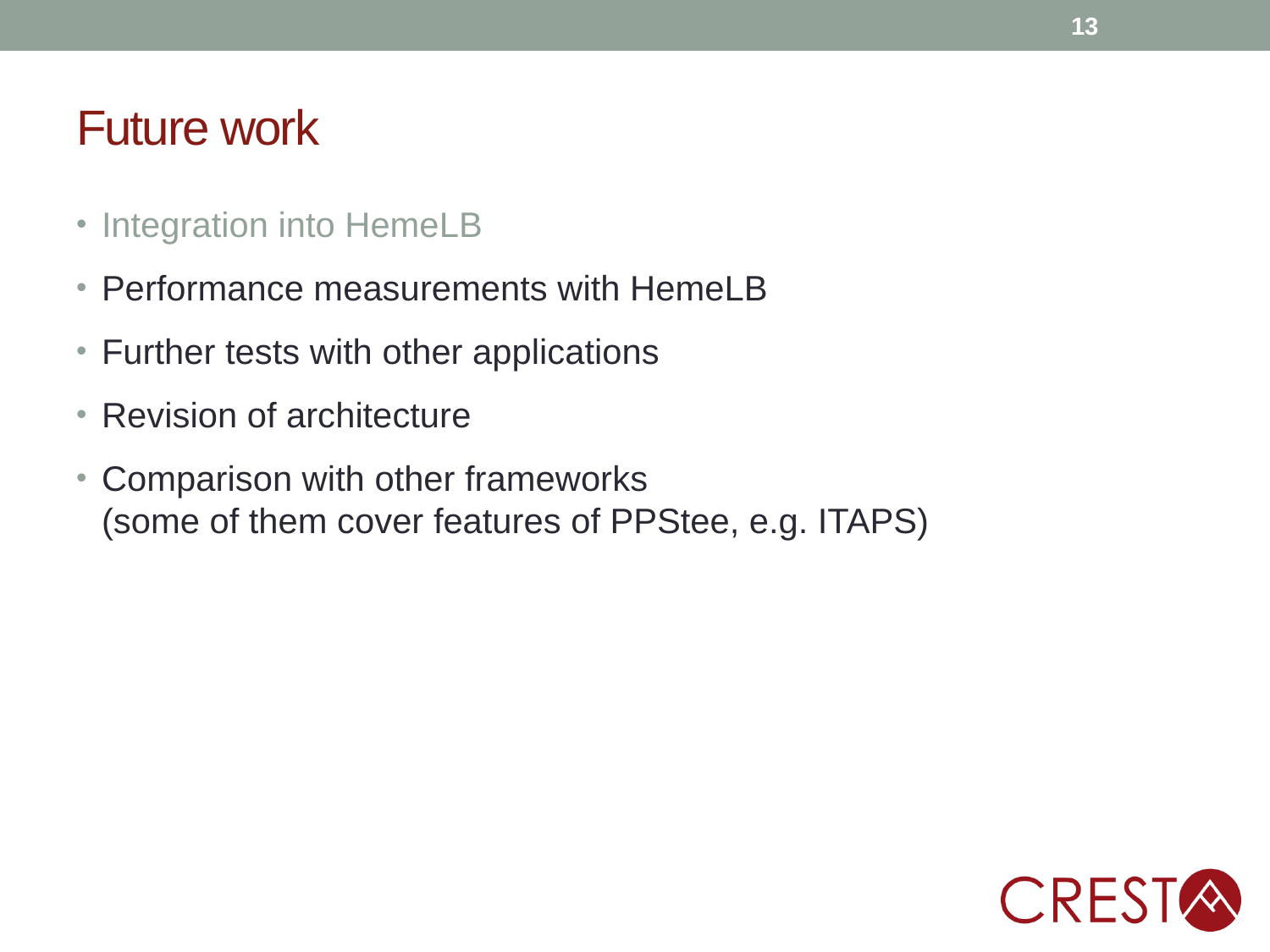

13
# Future work
Integration into HemeLB
Performance measurements with HemeLB
Further tests with other applications
Revision of architecture
Comparison with other frameworks
(some of them cover features of PPStee, e.g. ITAPS)